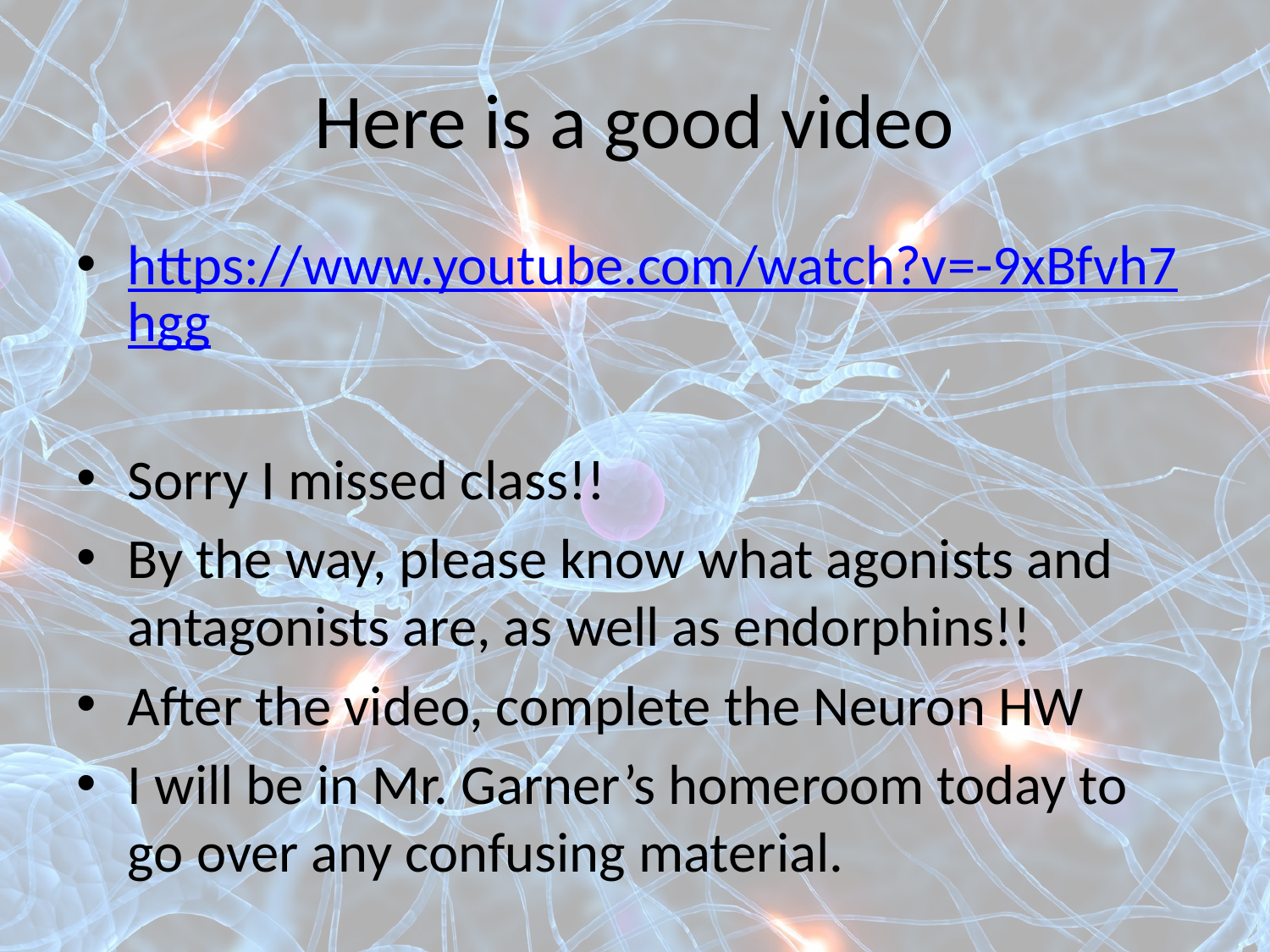

# Here is a good video
https://www.youtube.com/watch?v=-9xBfvh7hgg

Sorry I missed class!!
By the way, please know what agonists and antagonists are, as well as endorphins!!
After the video, complete the Neuron HW
I will be in Mr. Garner’s homeroom today to go over any confusing material.